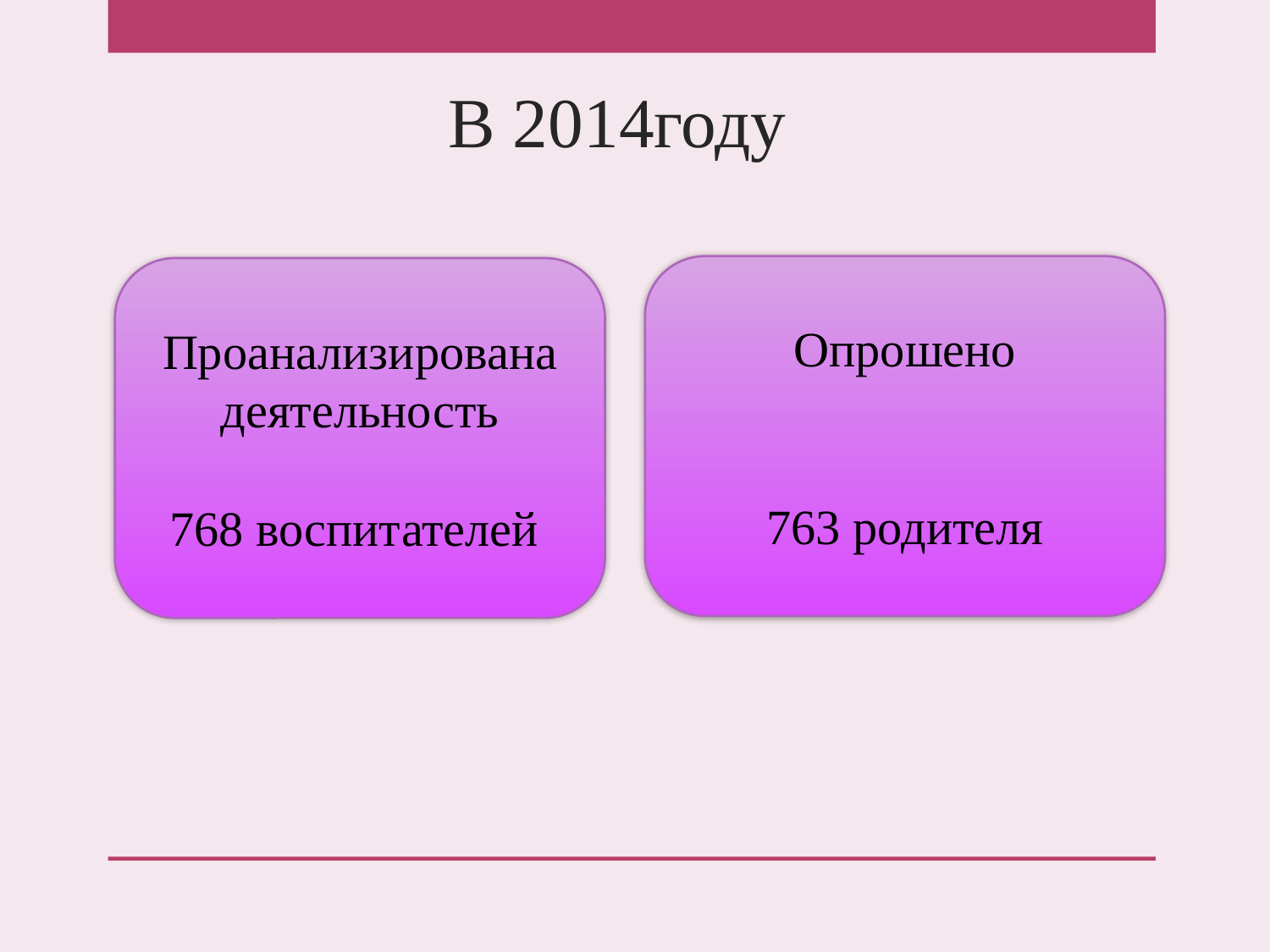

# В 2014году
Опрошено

763 родителя
Проанализирована деятельность

768 воспитателей